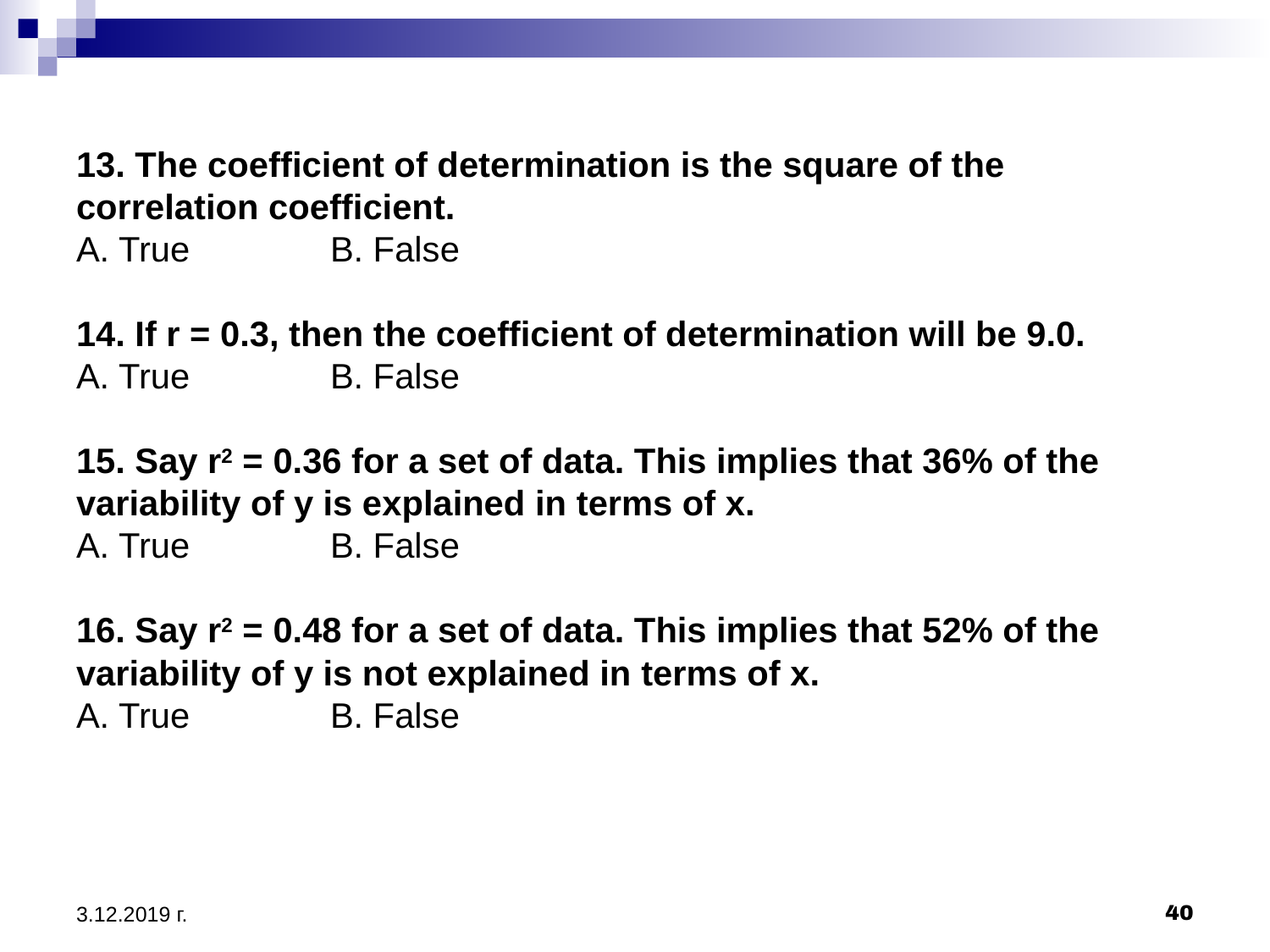

# 13. The coefficient of determination is the square of the correlation coefficient. A. True		B. False   14. If r = 0.3, then the coefficient of determination will be 9.0. A. True		B. False   15. Say r2 = 0.36 for a set of data. This implies that 36% of the variability of y is explained in terms of x. A. True		B. False 16. Say r2 = 0.48 for a set of data. This implies that 52% of the variability of y is not explained in terms of x. A. True		B. False
3.12.2019 г.
40